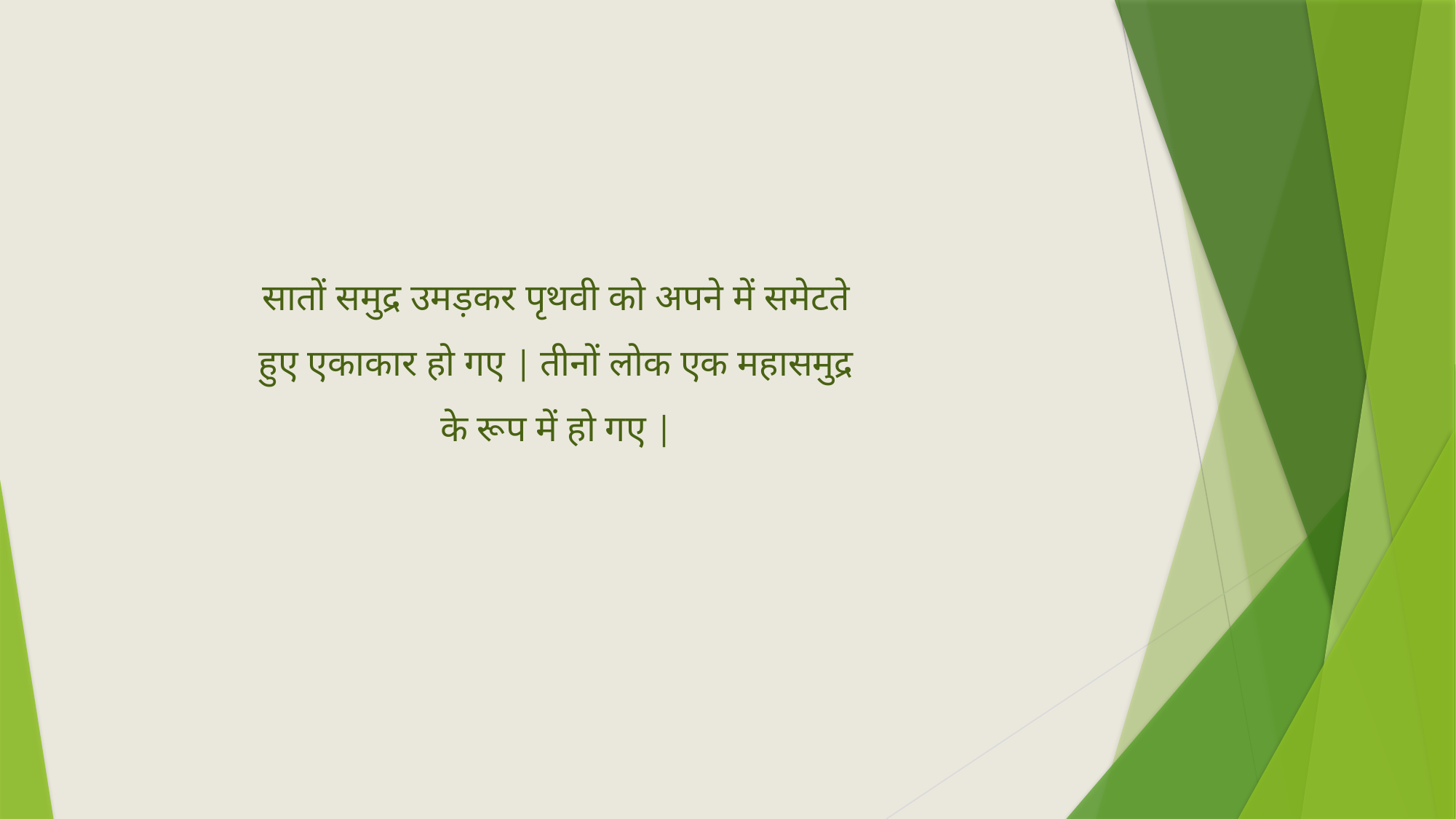

सातों समुद्र उमड़कर पृथवी को अपने में समेटते हुए एकाकार हो गए | तीनों लोक एक महासमुद्र के रूप में हो गए |